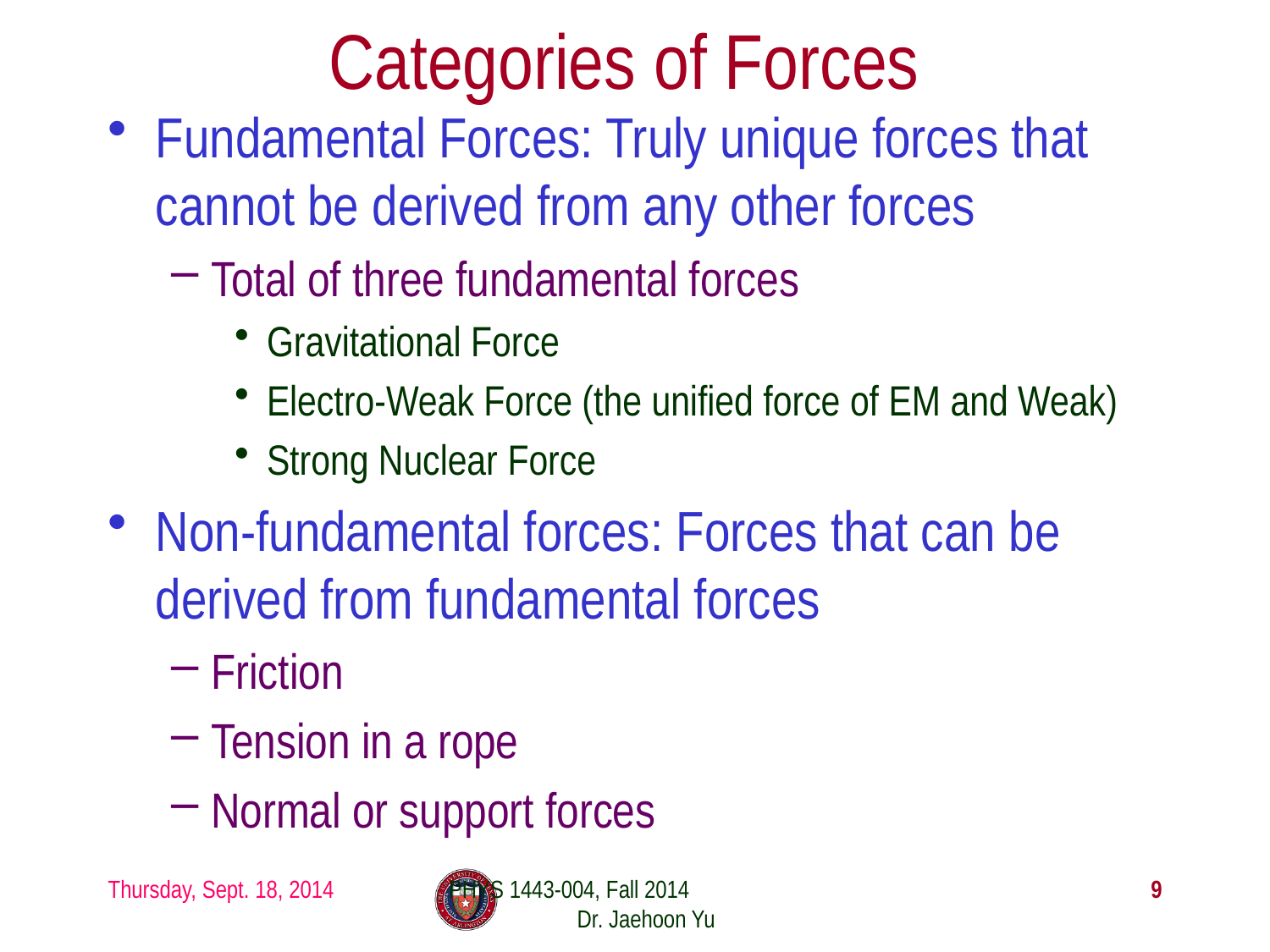

# Categories of Forces
Fundamental Forces: Truly unique forces that cannot be derived from any other forces
Total of three fundamental forces
Gravitational Force
Electro-Weak Force (the unified force of EM and Weak)
Strong Nuclear Force
Non-fundamental forces: Forces that can be derived from fundamental forces
Friction
Tension in a rope
Normal or support forces
Thursday, Sept. 18, 2014
PHYS 1443-004, Fall 2014                            Dr. Jaehoon Yu
9